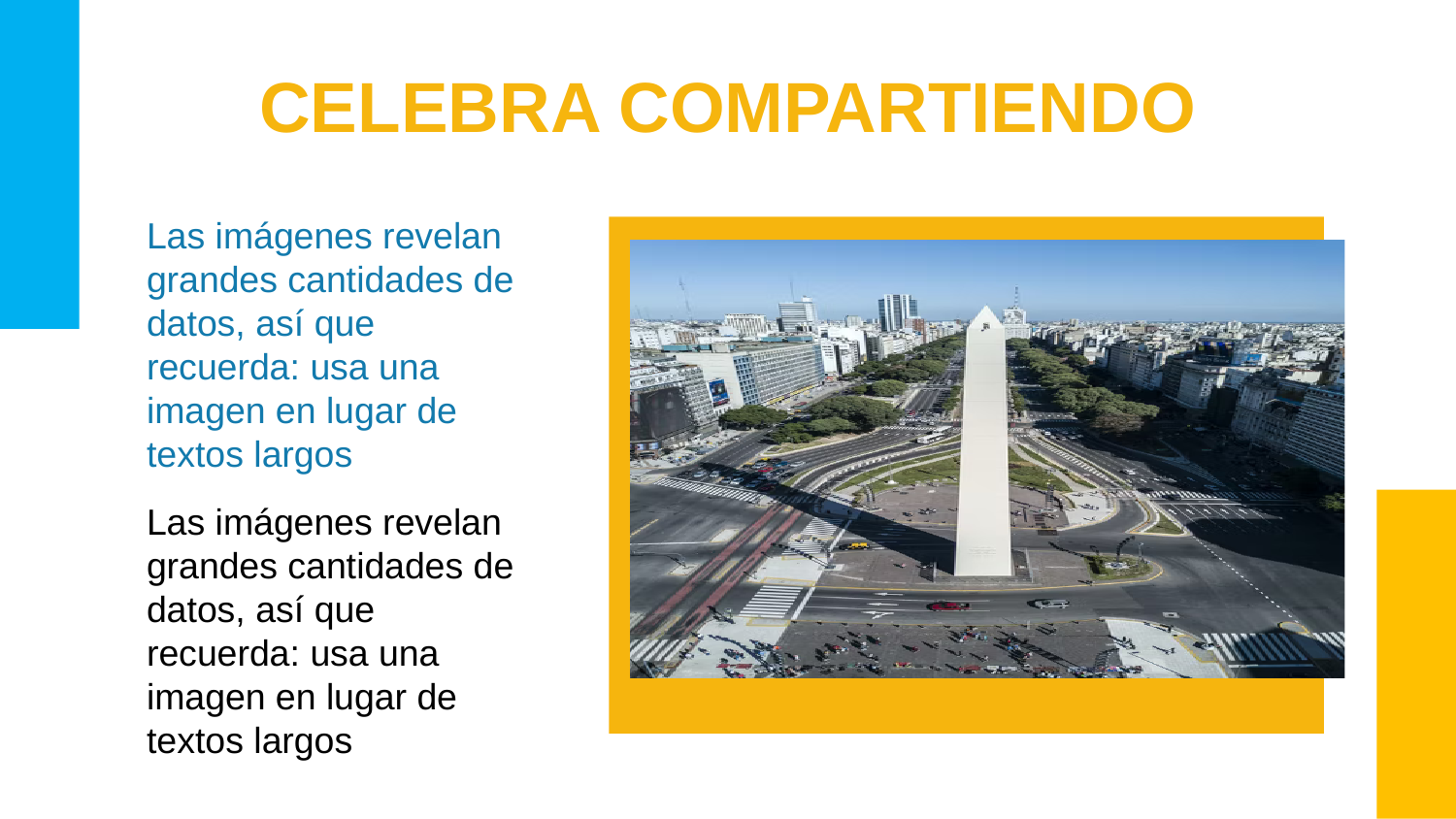

# CELEBRA COMPARTIENDO
Las imágenes revelan grandes cantidades de datos, así que recuerda: usa una imagen en lugar de textos largos

Las imágenes revelan grandes cantidades de datos, así que recuerda: usa una imagen en lugar de textos largos